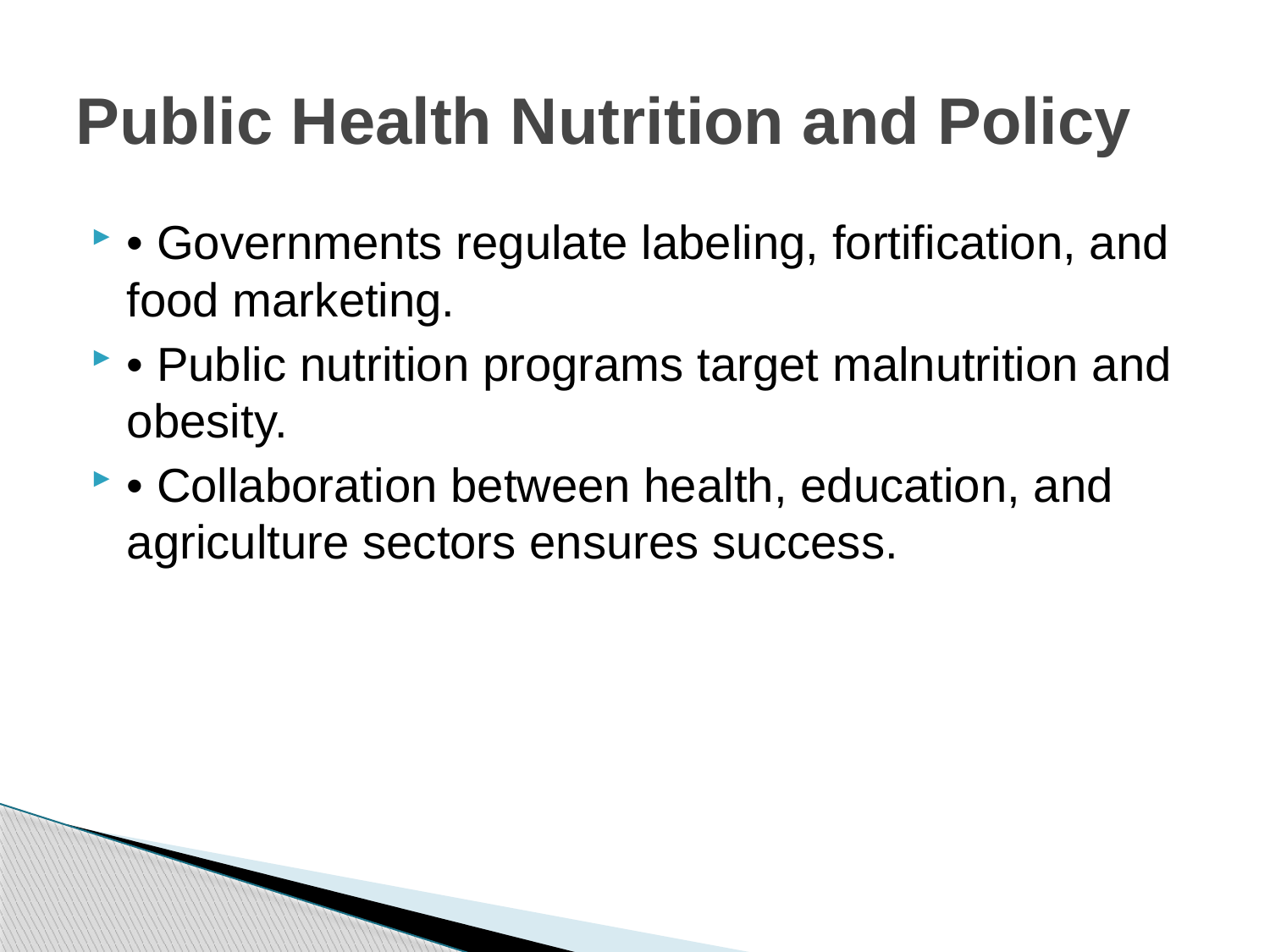

# Public Health Nutrition and Policy
• Governments regulate labeling, fortification, and food marketing.
• Public nutrition programs target malnutrition and obesity.
• Collaboration between health, education, and agriculture sectors ensures success.